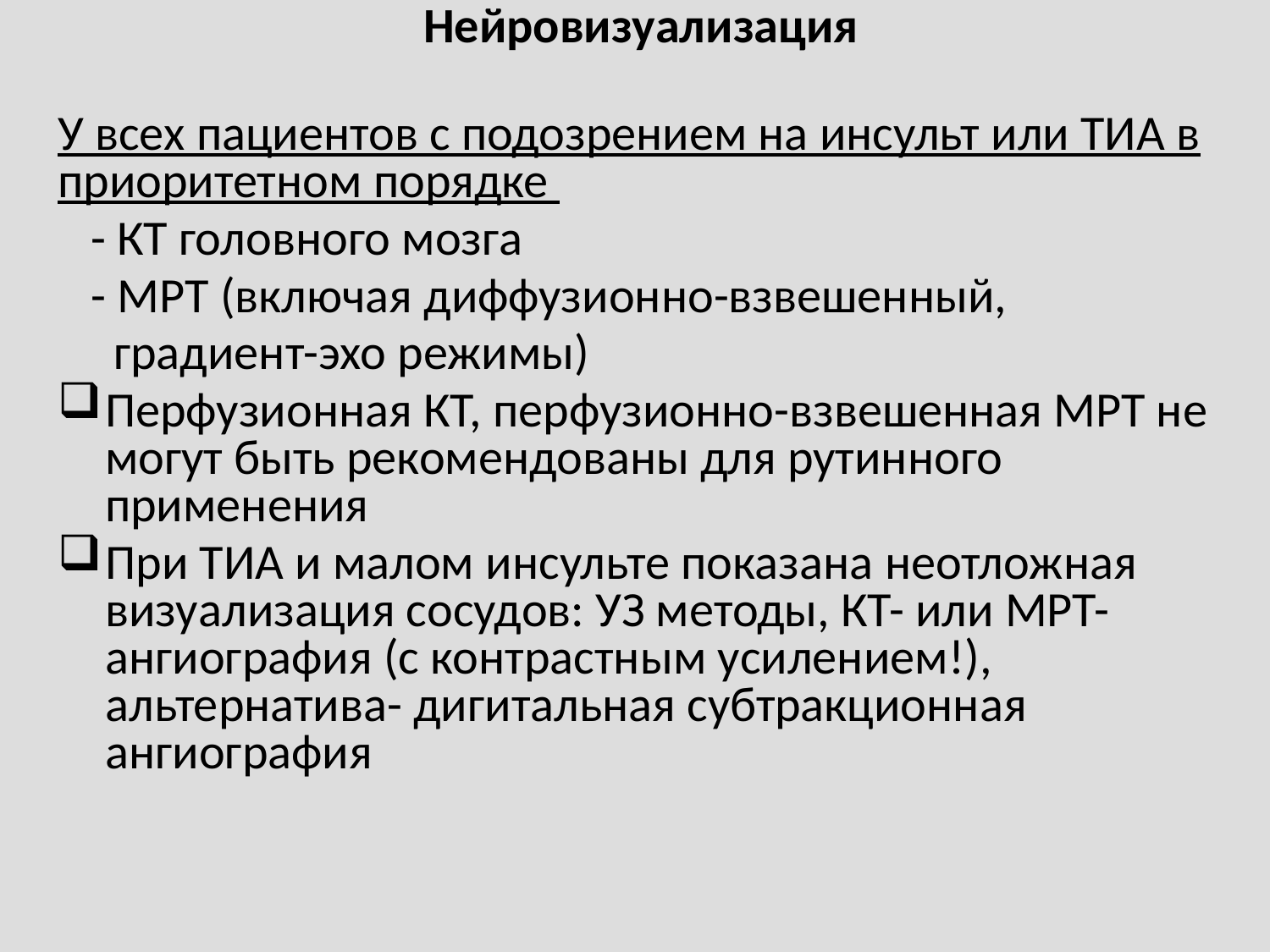

Нейровизуализация
У всех пациентов с подозрением на инсульт или ТИА в приоритетном порядке
   - КТ головного мозга
   - МРТ (включая диффузионно-взвешенный,
     градиент-эхо режимы)
Перфузионная КТ, перфузионно-взвешенная МРТ не могут быть рекомендованы для рутинного применения
При ТИА и малом инсульте показана неотложная визуализация сосудов: УЗ методы, КТ- или МРТ-ангиография (с контрастным усилением!), альтернатива- дигитальная субтракционная ангиография